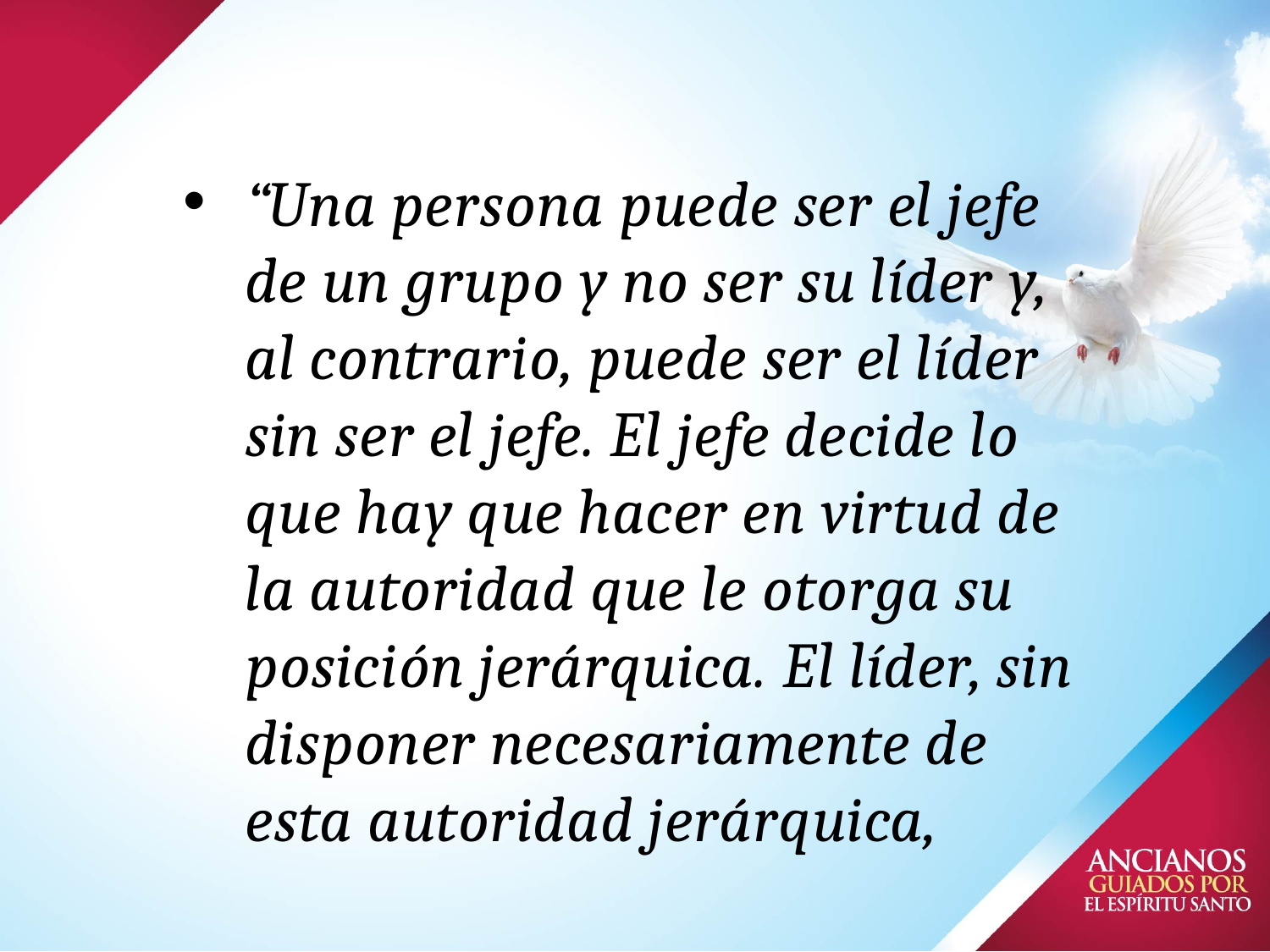

# “Una persona puede ser el jefe de un grupo y no ser su líder y, al contrario, puede ser el líder sin ser el jefe. El jefe decide lo que hay que hacer en virtud de la autoridad que le otorga su posición jerárquica. El líder, sin disponer necesariamente de esta autoridad jerárquica,